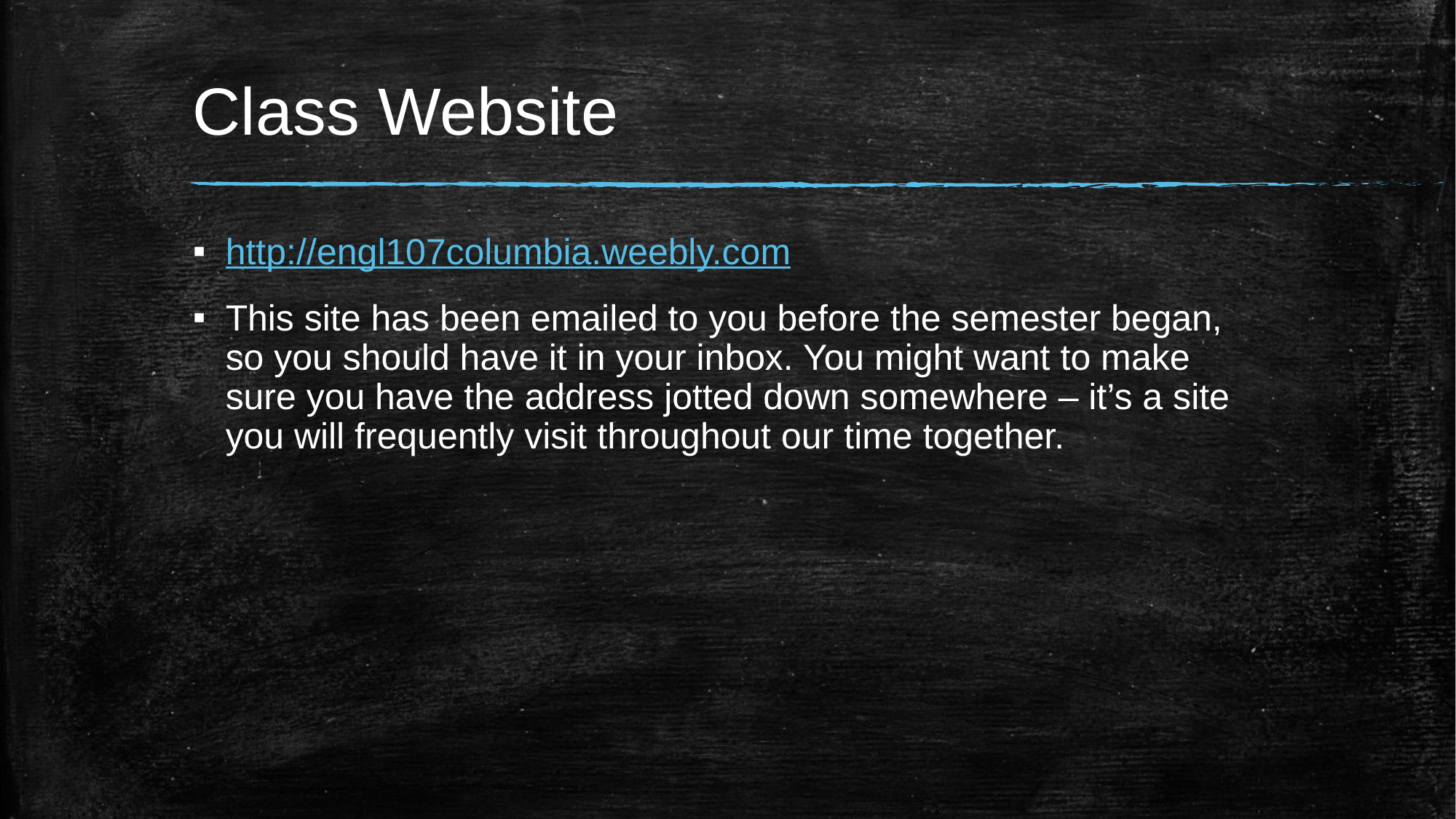

# Class Website
http://engl107columbia.weebly.com
This site has been emailed to you before the semester began, so you should have it in your inbox. You might want to make sure you have the address jotted down somewhere – it’s a site you will frequently visit throughout our time together.